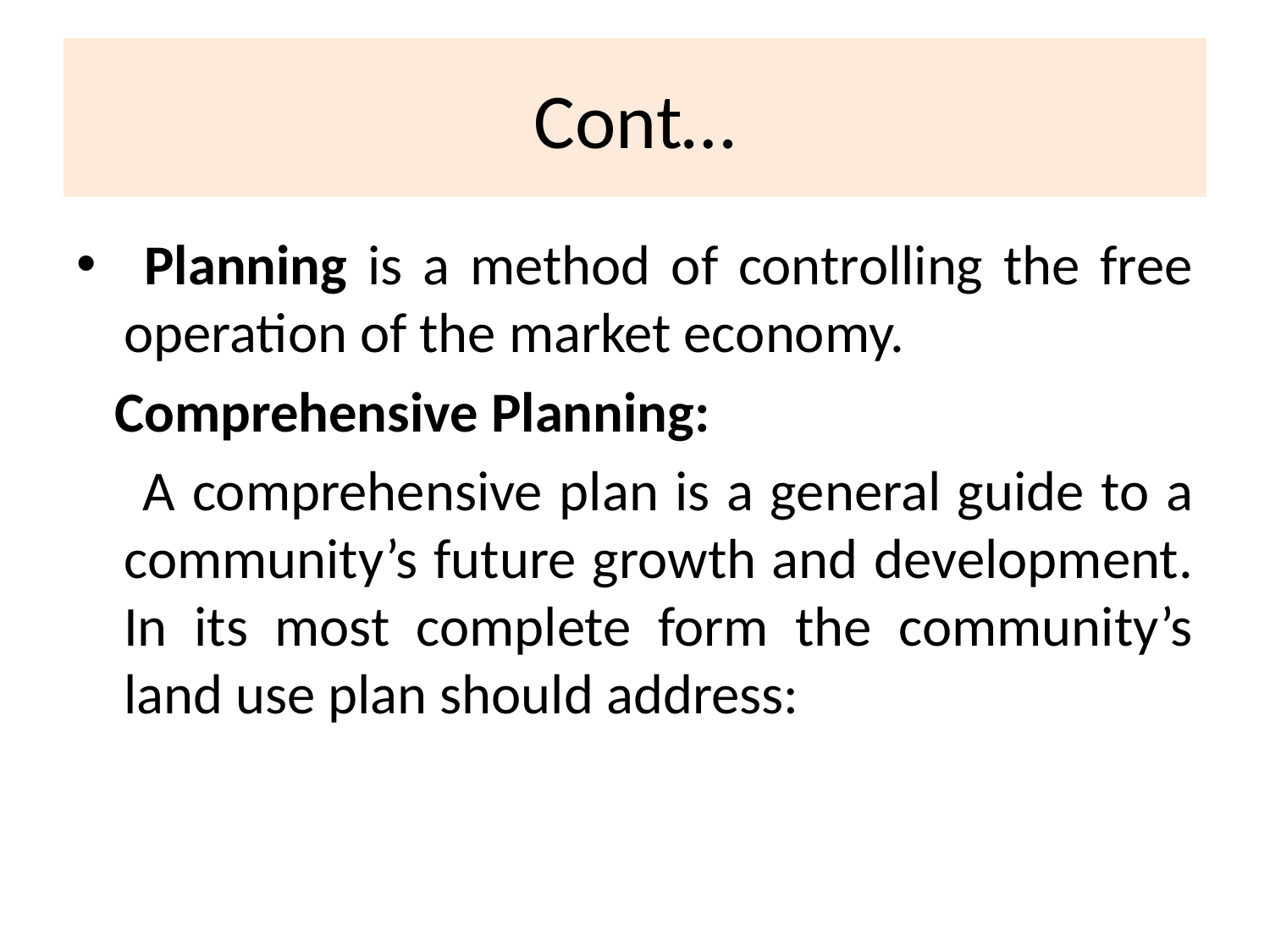

# Cont…
 Planning is a method of controlling the free operation of the market economy.
   Comprehensive Planning:
    A comprehensive plan is a general guide to a community’s future growth and development. In its most complete form the community’s land use plan should address: